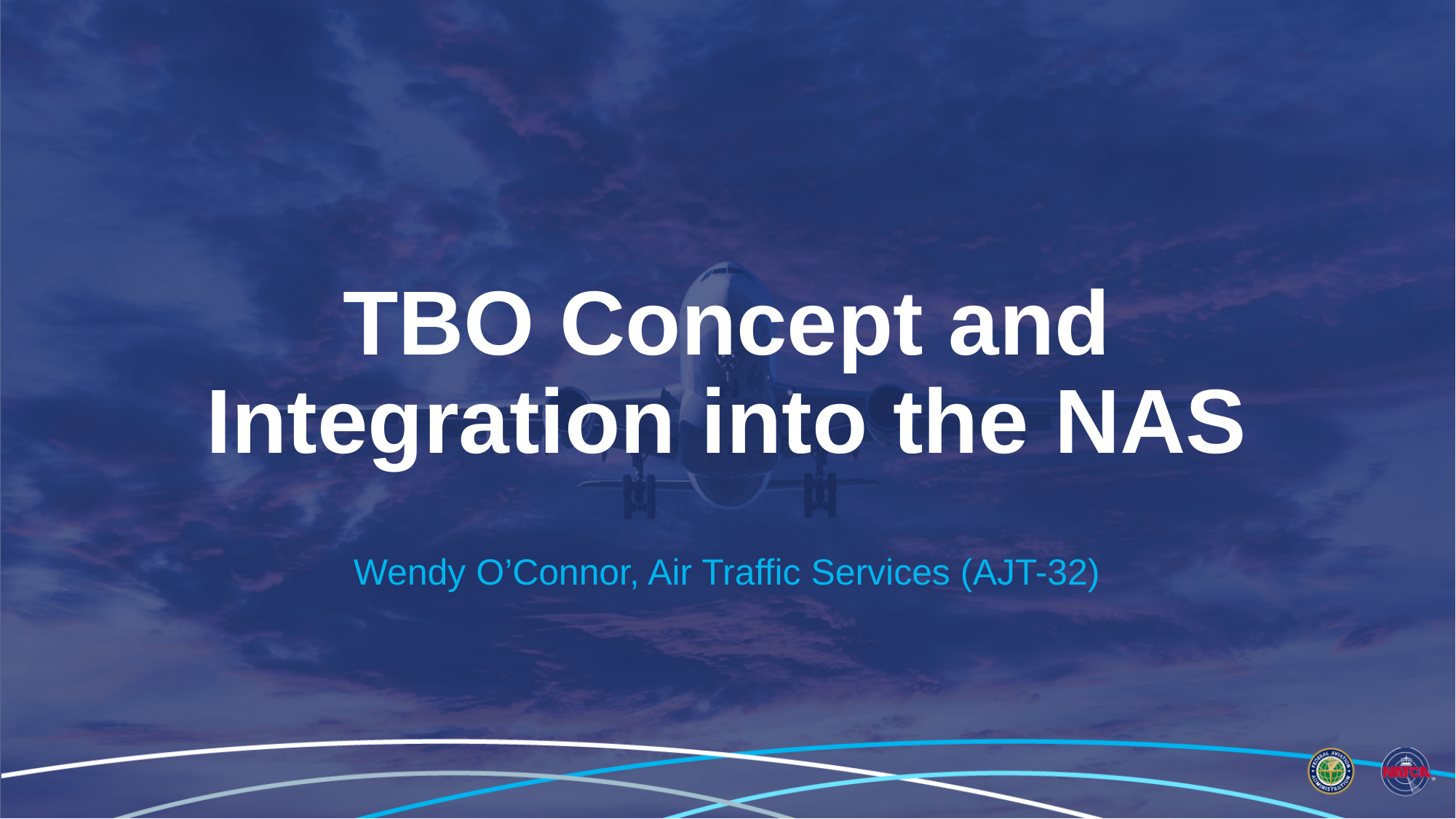

# TBO Concept and Integration into the NAS
Wendy O’Connor, Air Traffic Services (AJT-32)